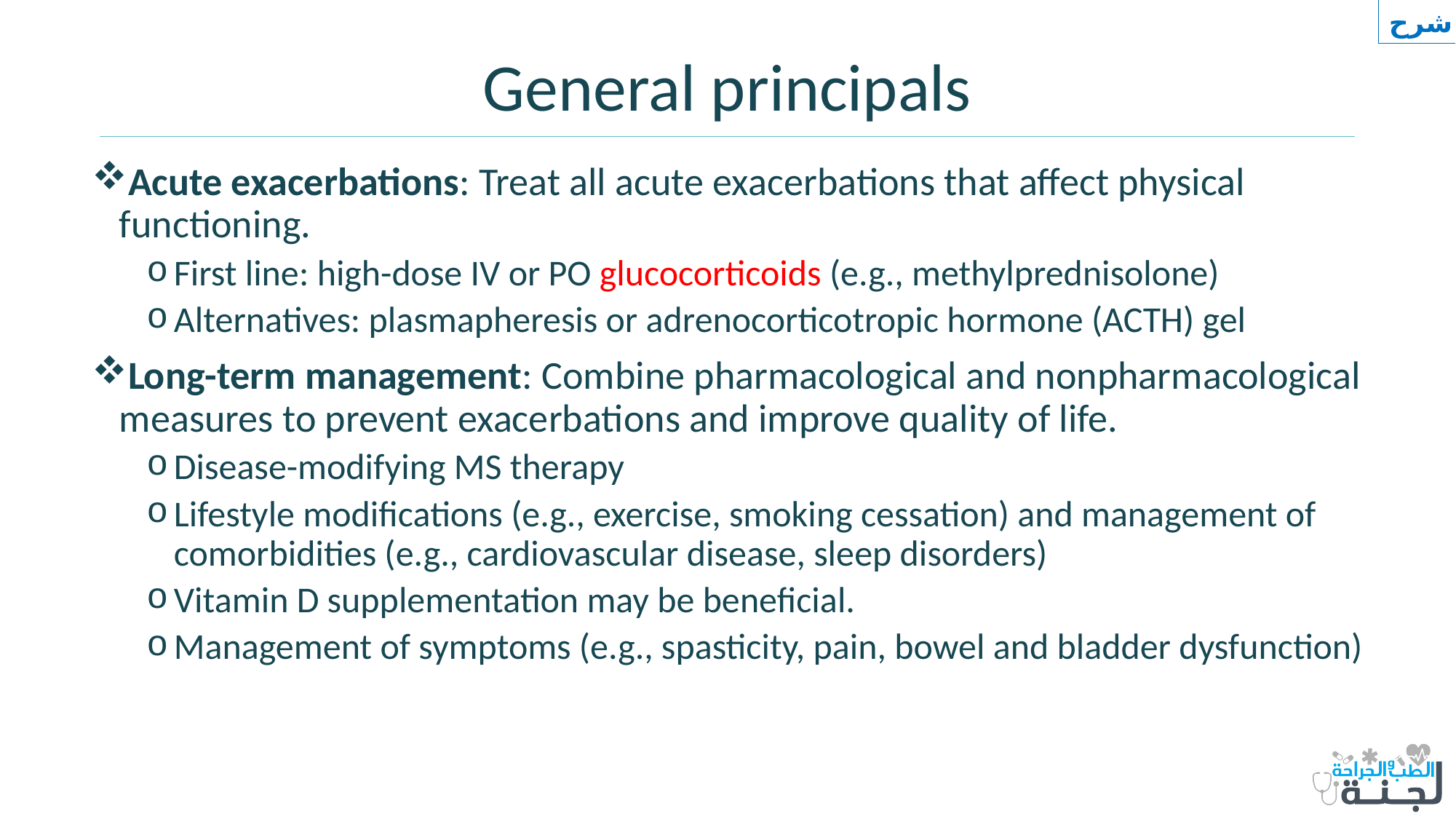

شرح
# General principals
Acute exacerbations: Treat all acute exacerbations that affect physical functioning.
First line: high-dose IV or PO glucocorticoids (e.g., methylprednisolone)
Alternatives: plasmapheresis or adrenocorticotropic hormone (ACTH) gel
Long-term management: Combine pharmacological and nonpharmacological measures to prevent exacerbations and improve quality of life.
Disease-modifying MS therapy
Lifestyle modifications (e.g., exercise, smoking cessation) and management of comorbidities (e.g., cardiovascular disease, sleep disorders)
Vitamin D supplementation may be beneficial.
Management of symptoms (e.g., spasticity, pain, bowel and bladder dysfunction)